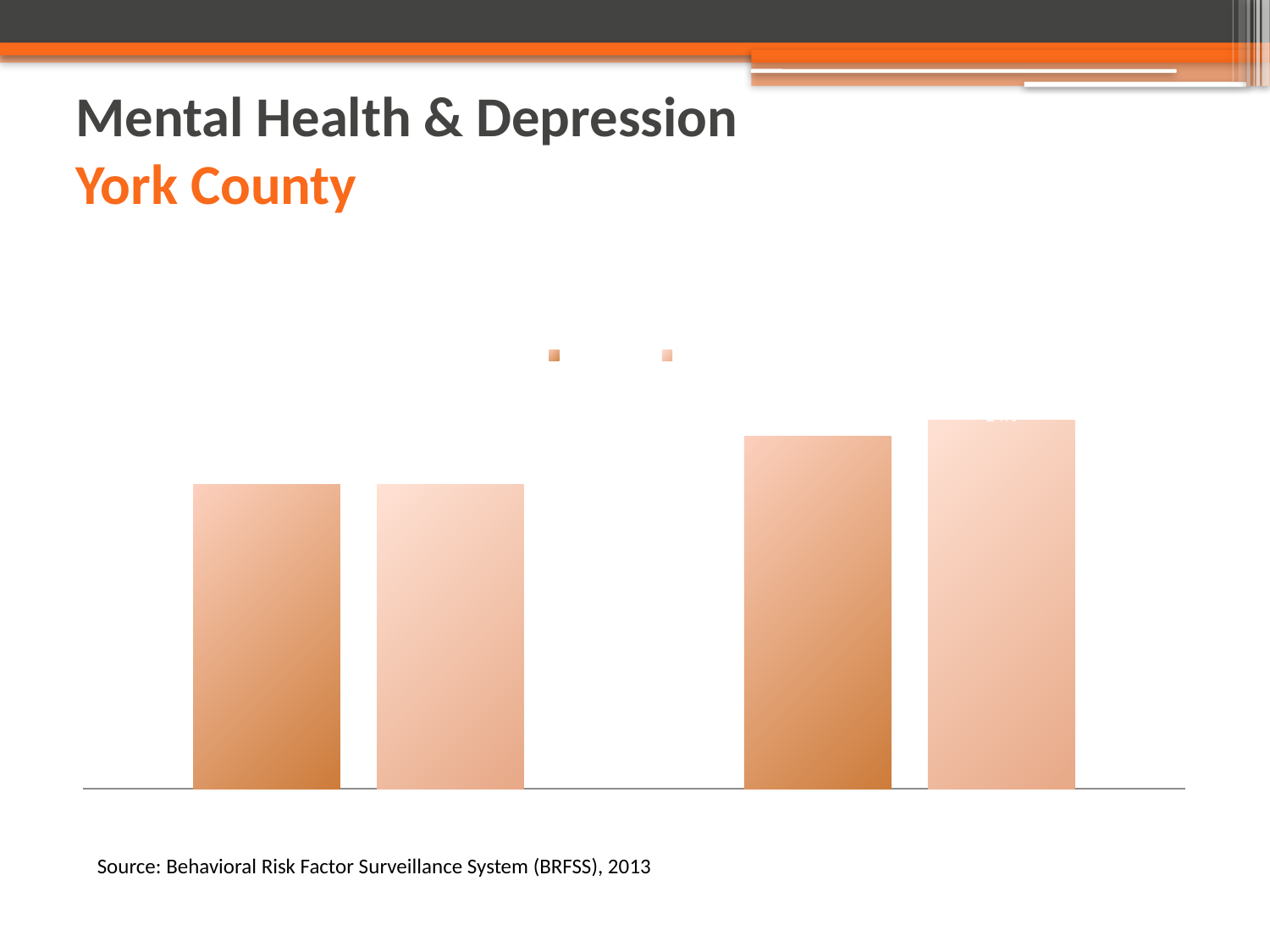

# Mental Health & Depression York County

### Chart: Adults Who Report Ever Having Anxiety or Depression

| Category | York County | Maine |
|---|---|---|
| Anxiety-Adults | 0.19 | 0.19 |
| Depression-Adults | 0.22 | 0.23 |
Source: Behavioral Risk Factor Surveillance System (BRFSS), 2013